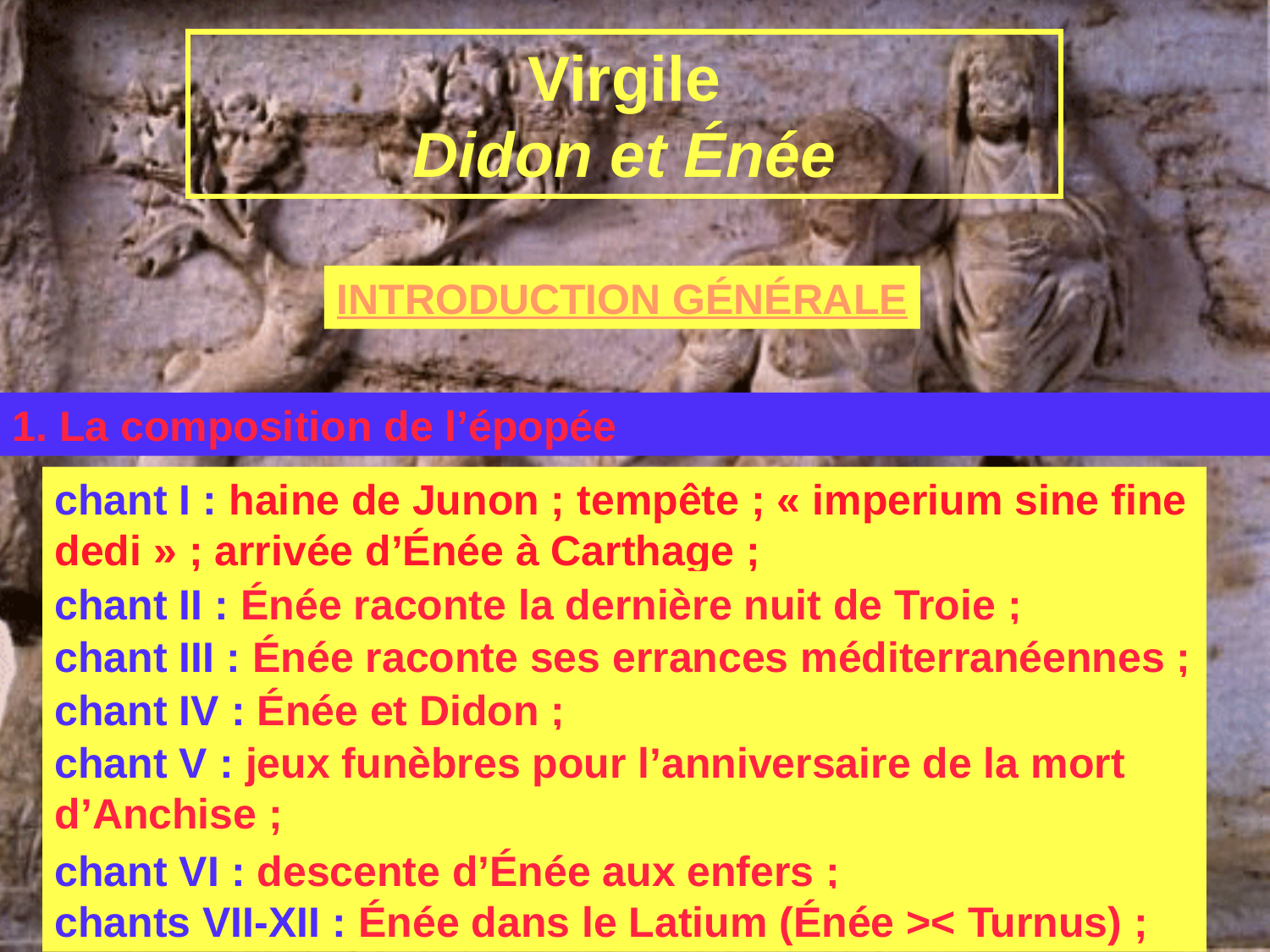

Virgile
Didon et Énée
INTRODUCTION GÉNÉRALE
1. La composition de l’épopée
chant I : haine de Junon ; tempête ; « imperium sine fine dedi » ; arrivée d’Énée à Carthage ;
Virgile et l’Énéide

	B. L’Énéide
chant II : Énée raconte la dernière nuit de Troie ;
chant III : Énée raconte ses errances méditerranéennes ;
chant IV : Énée et Didon ;
chant V : jeux funèbres pour l’anniversaire de la mort d’Anchise ;
Paul-Augustin Deproost
Virgile, Didon et Énée
chant VI : descente d’Énée aux enfers ;
chants VII-XII : Énée dans le Latium (Énée >< Turnus) ;